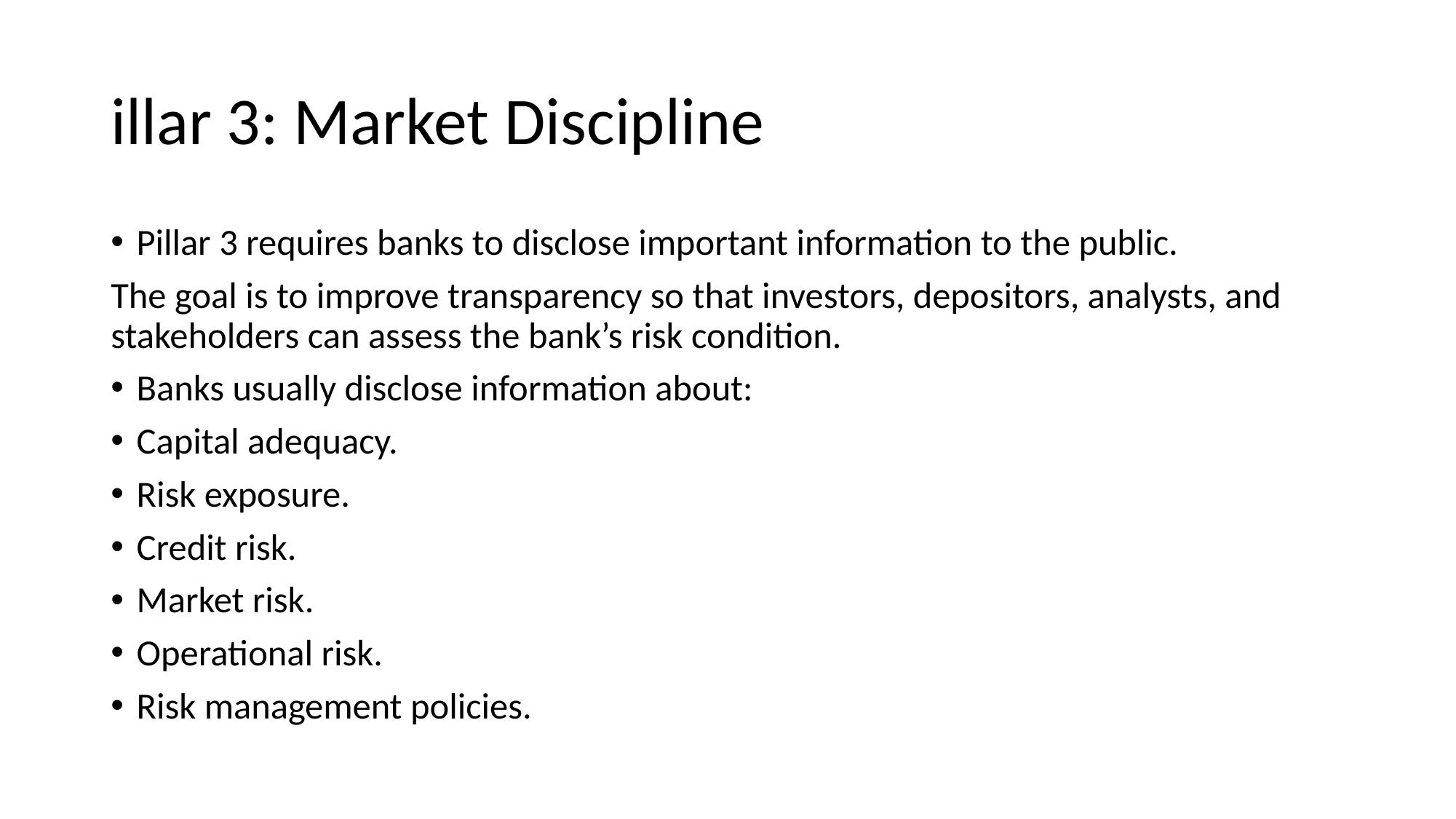

# illar 3: Market Discipline
Pillar 3 requires banks to disclose important information to the public.
The goal is to improve transparency so that investors, depositors, analysts, and stakeholders can assess the bank’s risk condition.
Banks usually disclose information about:
Capital adequacy.
Risk exposure.
Credit risk.
Market risk.
Operational risk.
Risk management policies.